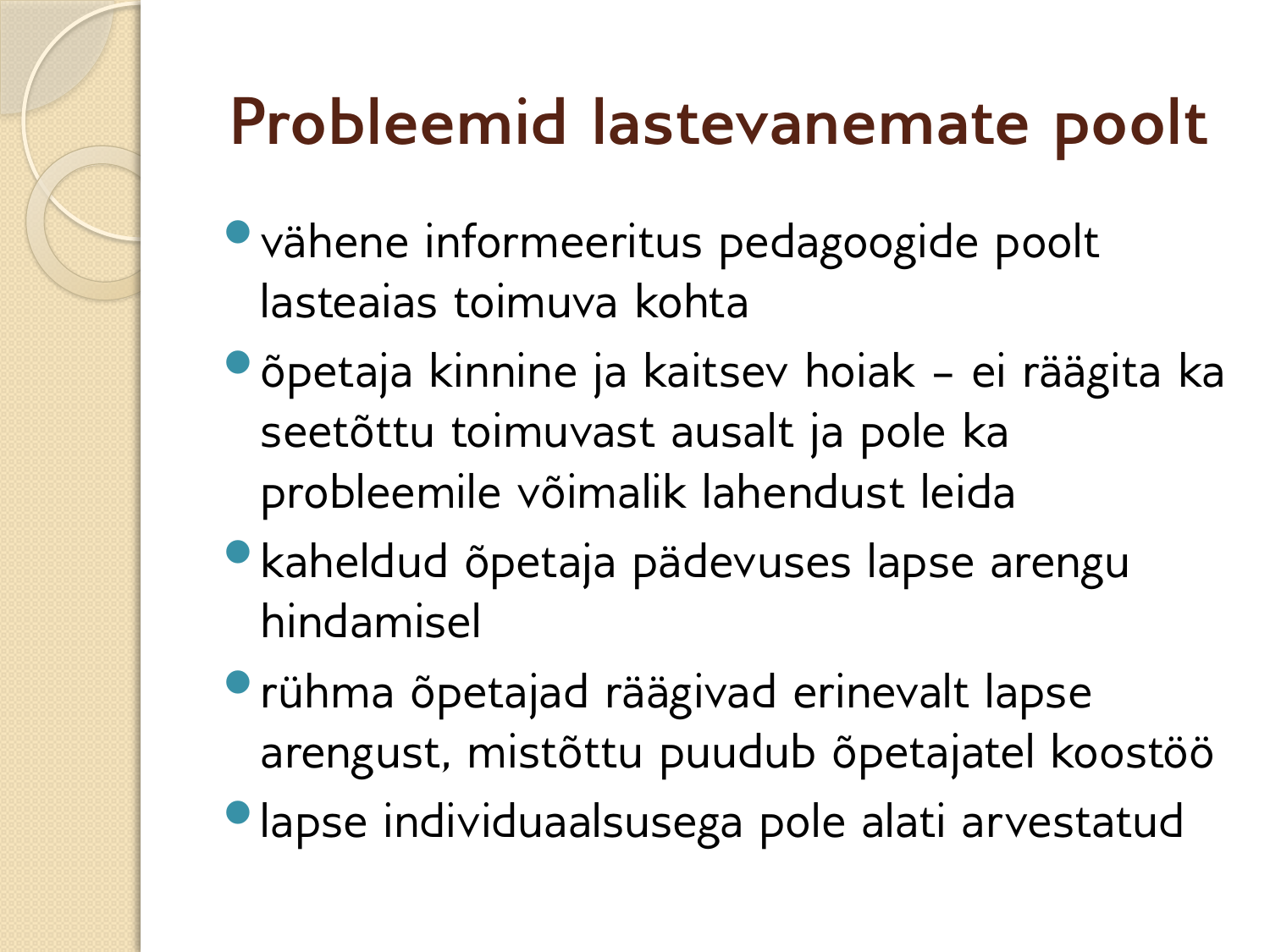

# Probleemid lastevanemate poolt
vähene informeeritus pedagoogide poolt lasteaias toimuva kohta
õpetaja kinnine ja kaitsev hoiak – ei räägita ka seetõttu toimuvast ausalt ja pole ka probleemile võimalik lahendust leida
kaheldud õpetaja pädevuses lapse arengu hindamisel
rühma õpetajad räägivad erinevalt lapse arengust, mistõttu puudub õpetajatel koostöö
lapse individuaalsusega pole alati arvestatud